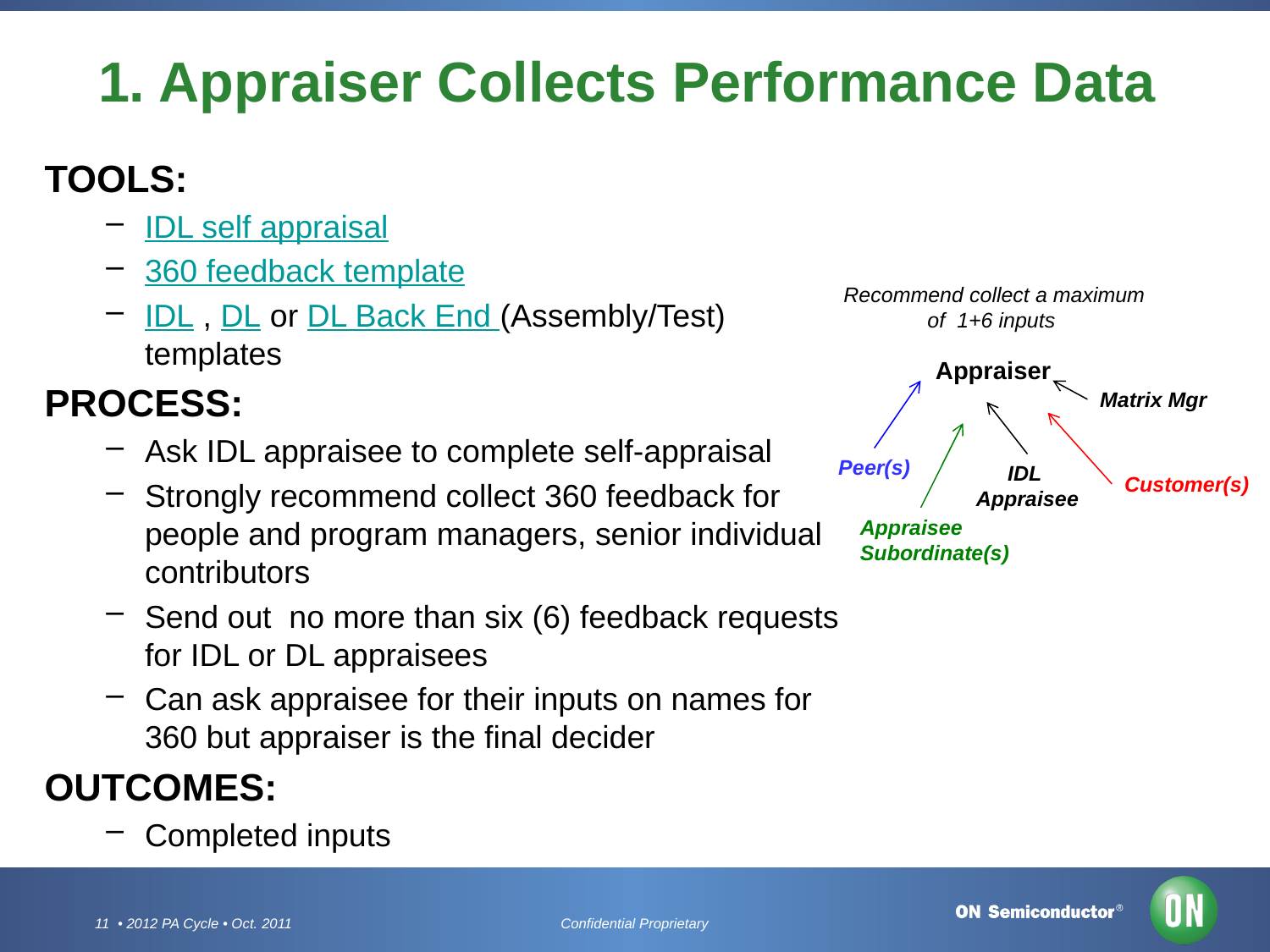

# 1. Appraiser Collects Performance Data
TOOLS:
IDL self appraisal
360 feedback template
IDL , DL or DL Back End (Assembly/Test) templates
PROCESS:
Ask IDL appraisee to complete self-appraisal
Strongly recommend collect 360 feedback for people and program managers, senior individual contributors
Send out  no more than six (6) feedback requests for IDL or DL appraisees
Can ask appraisee for their inputs on names for 360 but appraiser is the final decider
OUTCOMES:
Completed inputs
Recommend collect a maximum
of  1+6 inputs
Appraiser
Matrix Mgr
Peer(s)
IDL
Appraisee
Customer(s)
Appraisee
Subordinate(s)